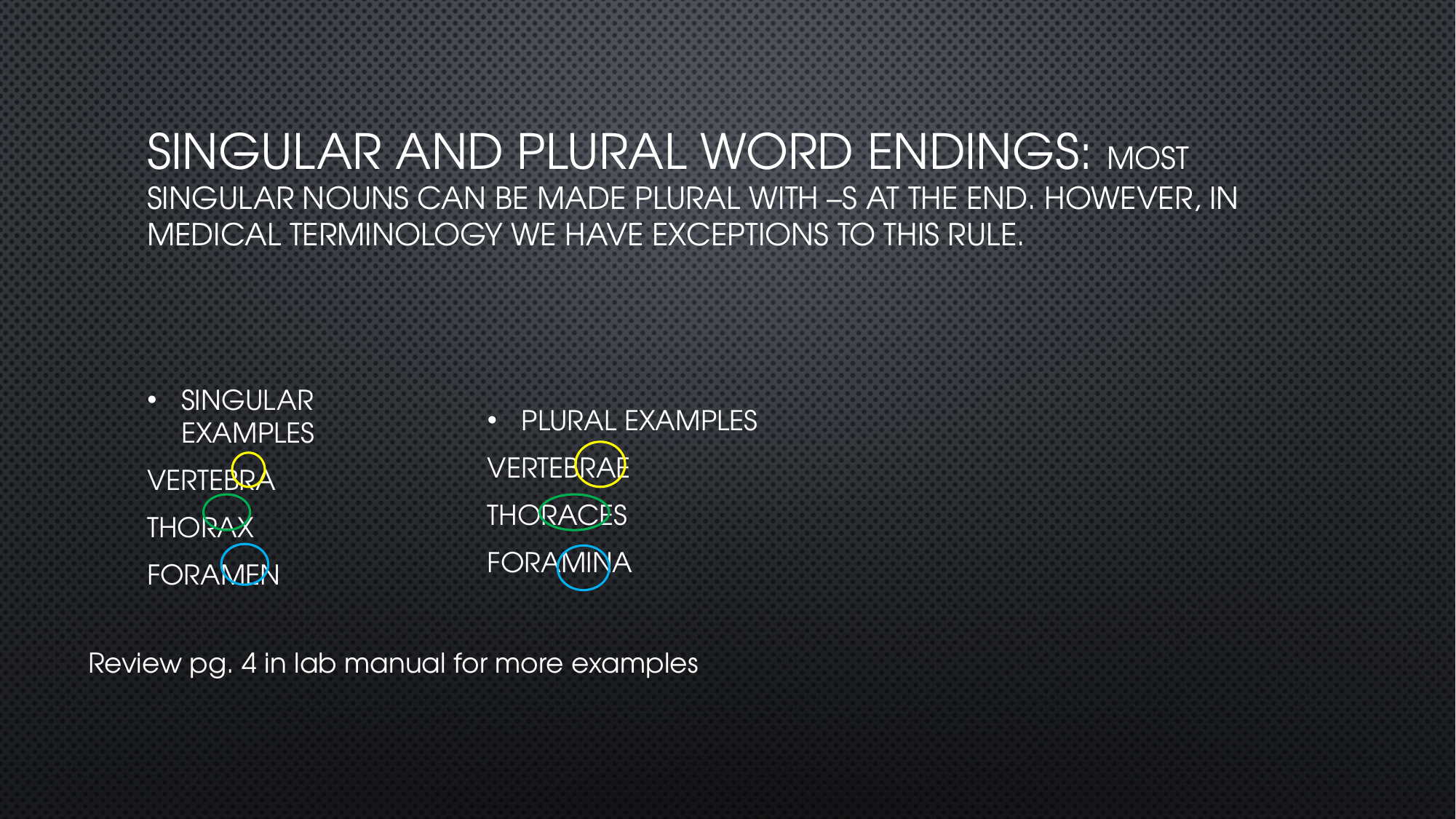

# Singular and plural word endings: most singular nouns can be made plural with –s at the end. However, in medical terminology we have exceptions to this rule.
Singular Examples
Vertebra
Thorax
foramen
Plural Examples
Vertebrae
Thoraces
foramina

Review pg. 4 in lab manual for more examples